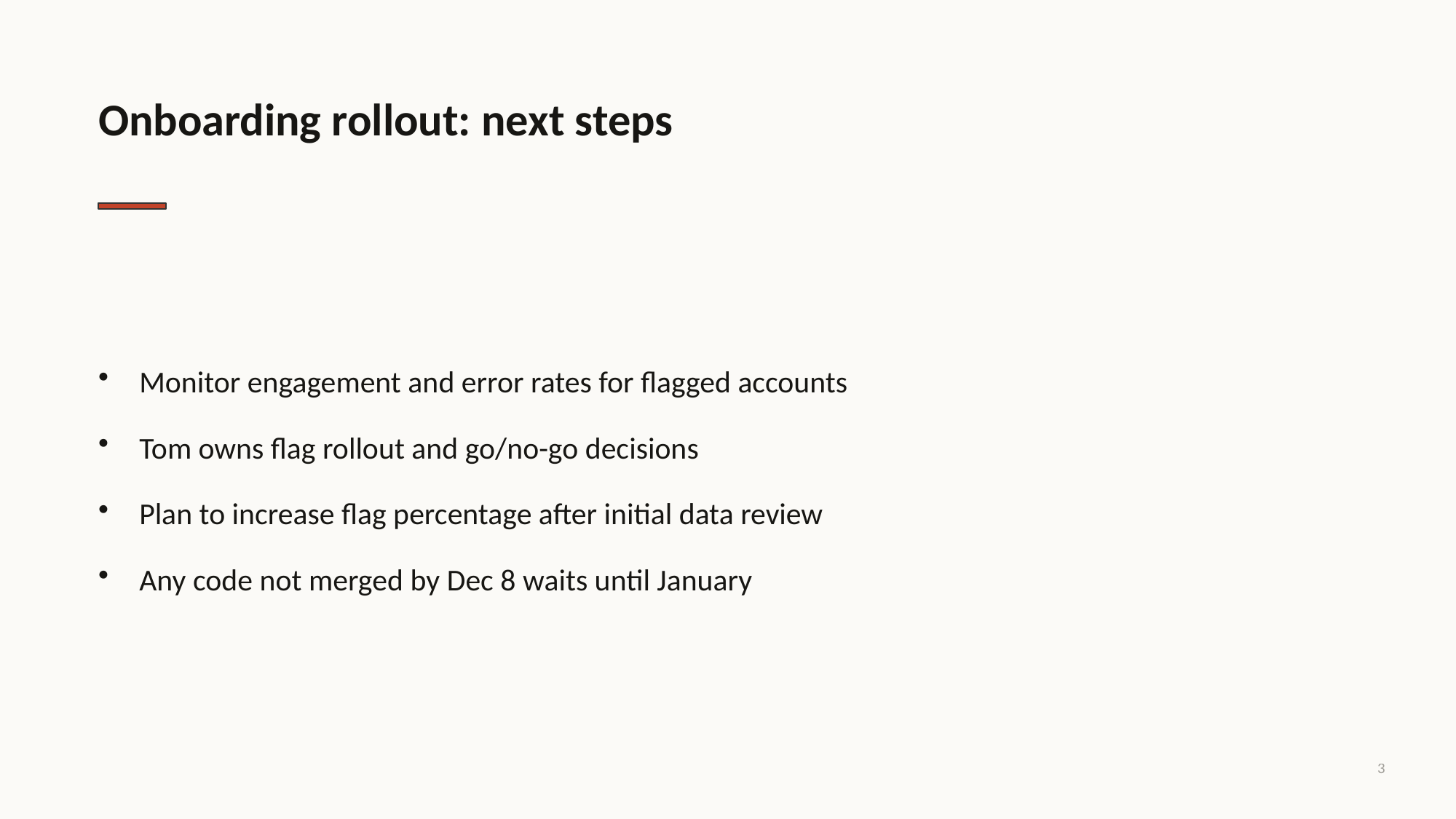

Onboarding rollout: next steps

Monitor engagement and error rates for flagged accounts
Tom owns flag rollout and go/no-go decisions
Plan to increase flag percentage after initial data review
Any code not merged by Dec 8 waits until January
3